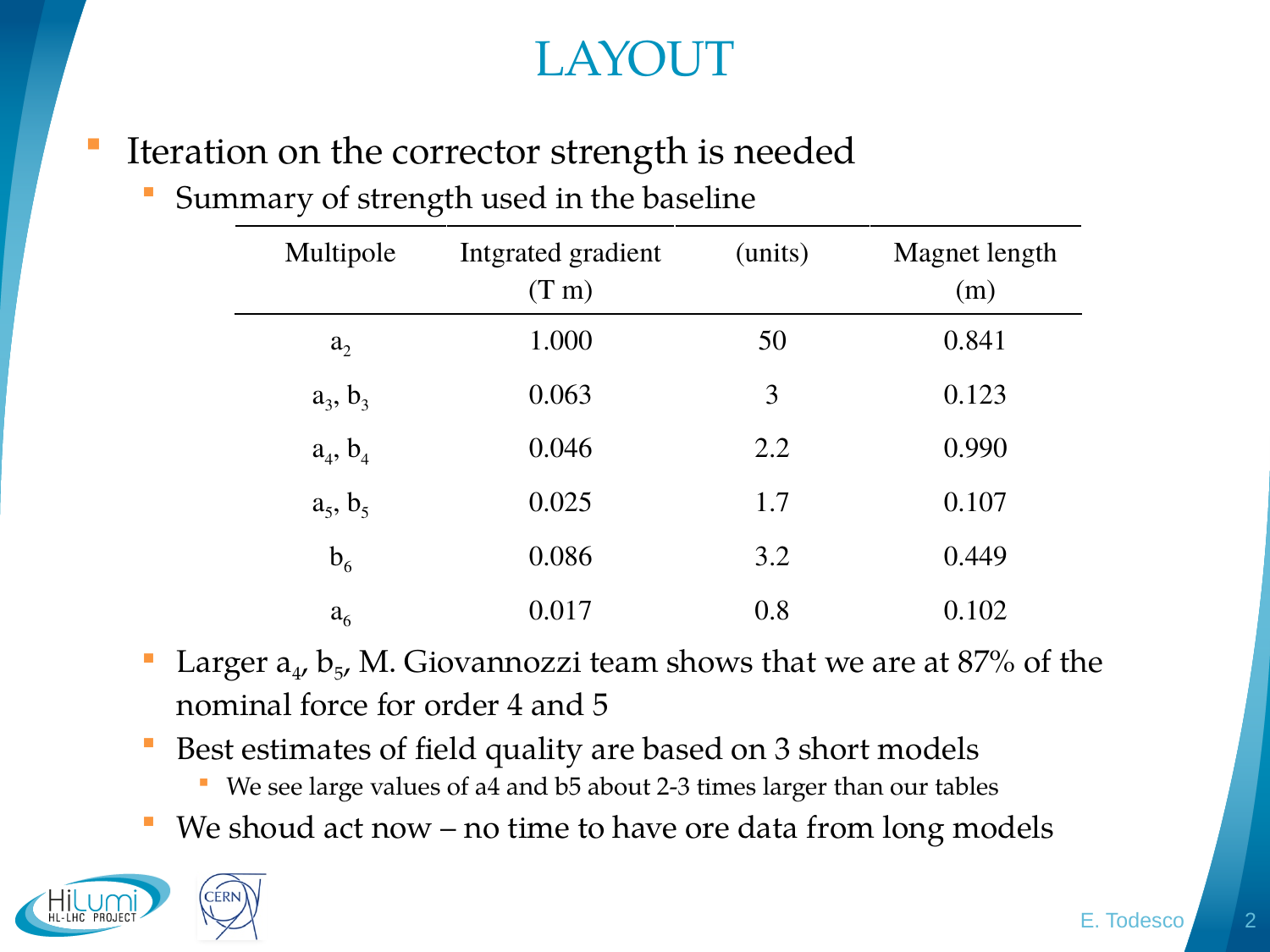

# LAYOUT
Iteration on the corrector strength is needed
Summary of strength used in the baseline

Larger a4, b5, M. Giovannozzi team shows that we are at 87% of the nominal force for order 4 and 5
Best estimates of field quality are based on 3 short models
We see large values of a4 and b5 about 2-3 times larger than our tables
We shoud act now – no time to have ore data from long models
| Multipole | Intgrated gradient (T m) | (units) | Magnet length (m) |
| --- | --- | --- | --- |
| a2 | 1.000 | 50 | 0.841 |
| a3, b3 | 0.063 | 3 | 0.123 |
| a4, b4 | 0.046 | 2.2 | 0.990 |
| a5, b5 | 0.025 | 1.7 | 0.107 |
| b6 | 0.086 | 3.2 | 0.449 |
| a6 | 0.017 | 0.8 | 0.102 |
E. Todesco
2